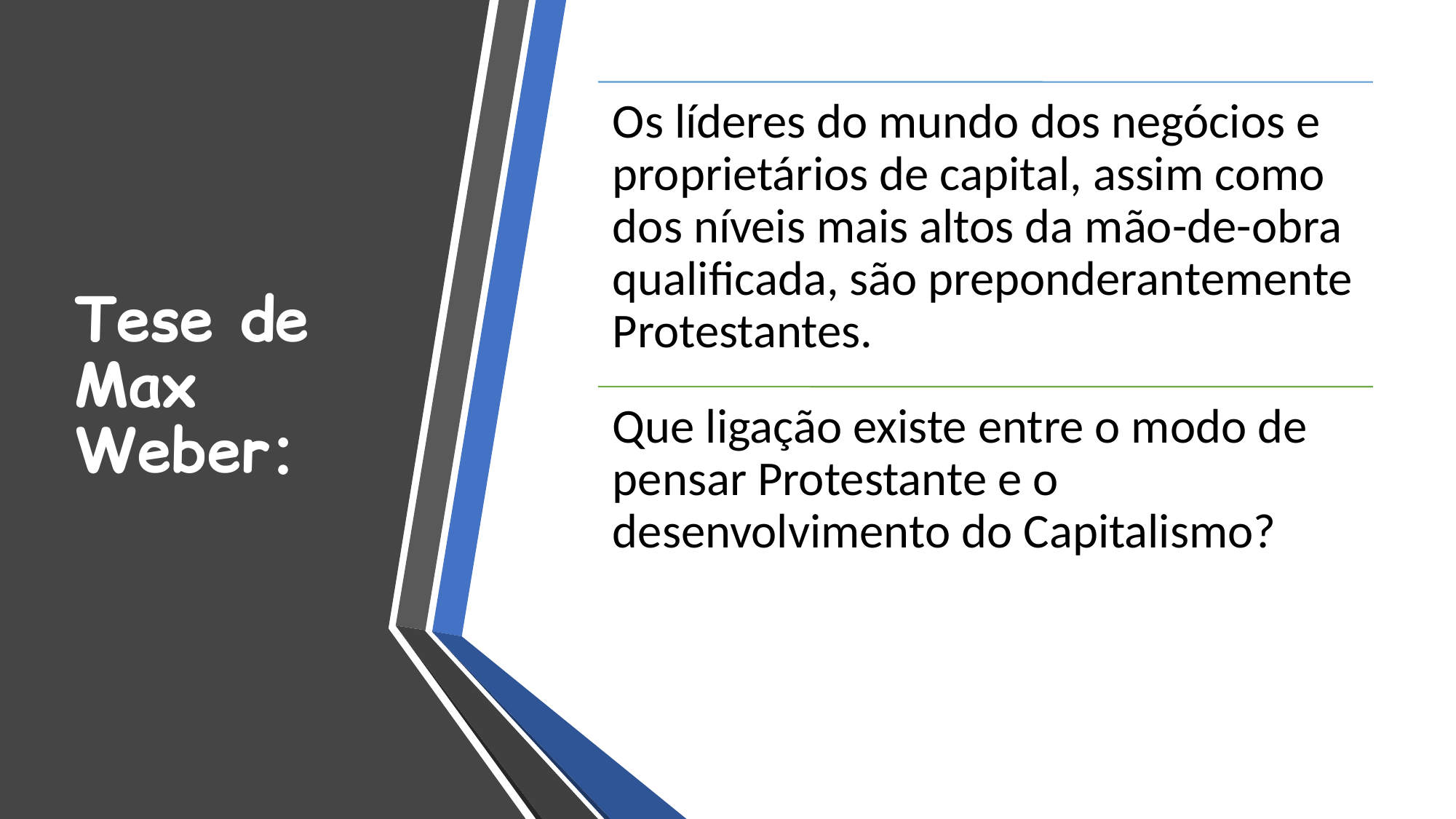

# Tese de Max Weber:
Os líderes do mundo dos negócios e proprietários de capital, assim como dos níveis mais altos da mão-de-obra qualificada, são preponderantemente Protestantes.
Que ligação existe entre o modo de pensar Protestante e o desenvolvimento do Capitalismo?